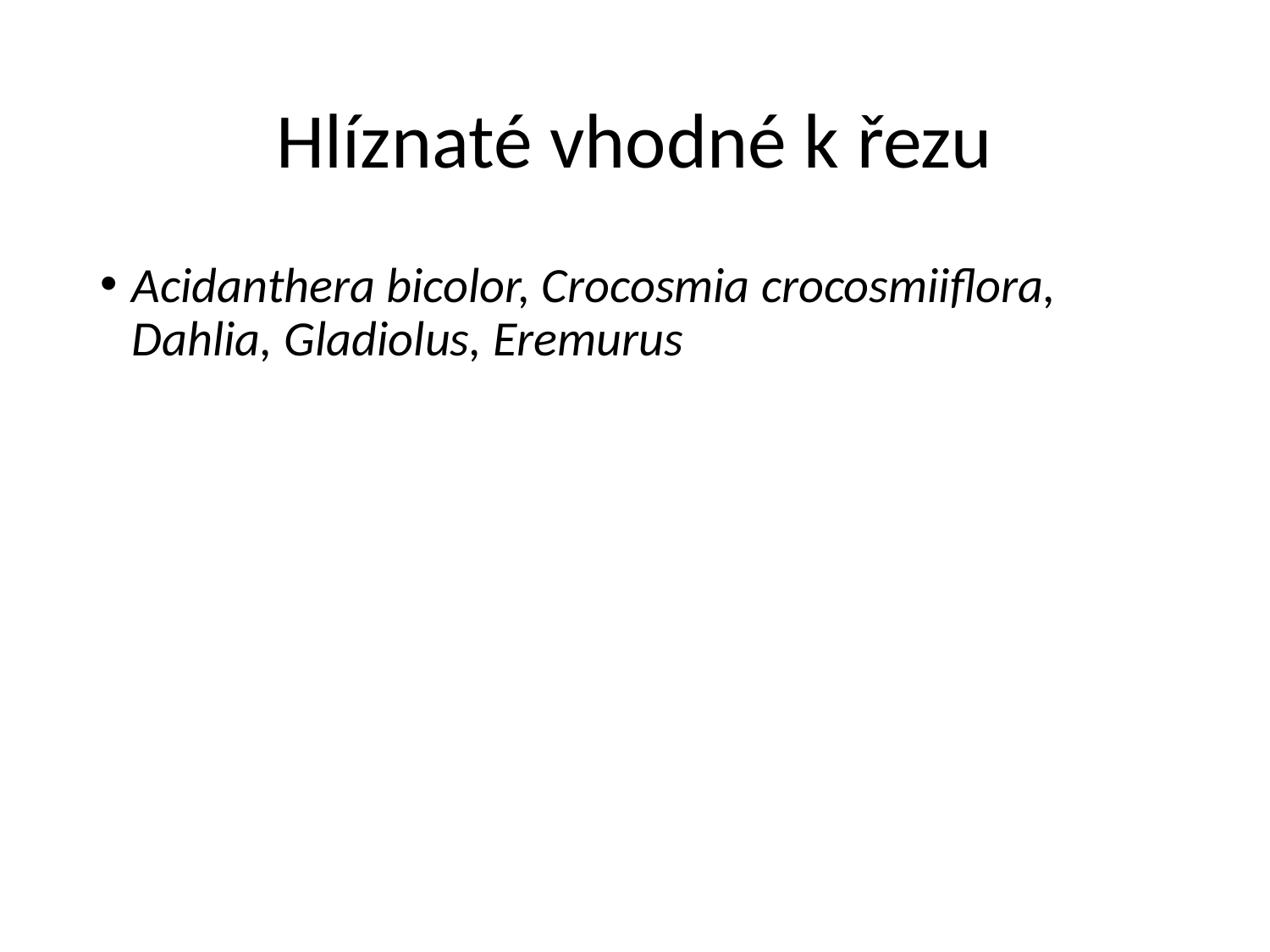

# Hlíznaté vhodné k řezu
Acidanthera bicolor, Crocosmia crocosmiiflora, Dahlia, Gladiolus, Eremurus